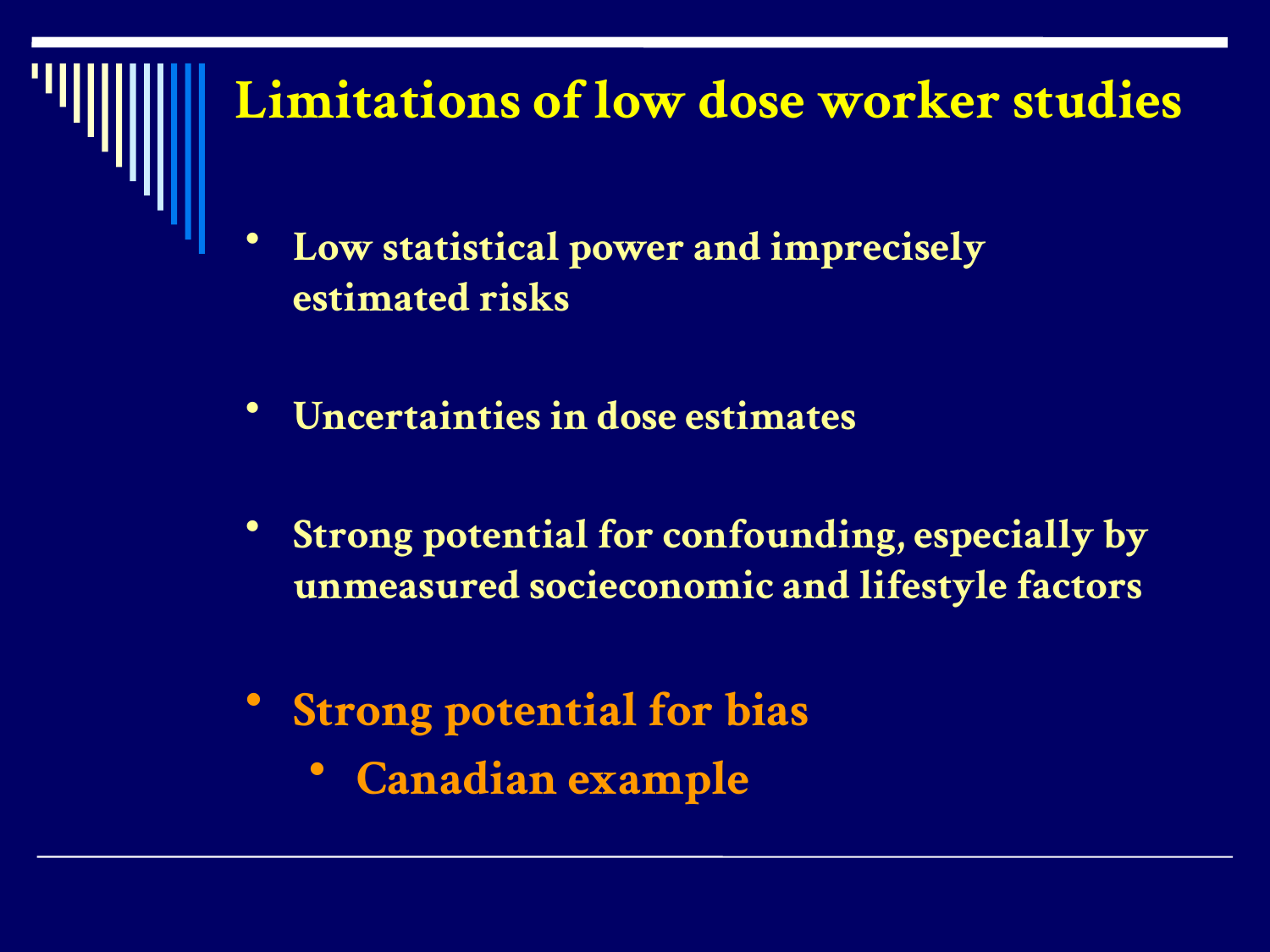

Limitations of low dose worker studies
Low statistical power and imprecisely estimated risks

Uncertainties in dose estimates

Strong potential for confounding, especially by unmeasured socieconomic and lifestyle factors

Strong potential for bias
Canadian example